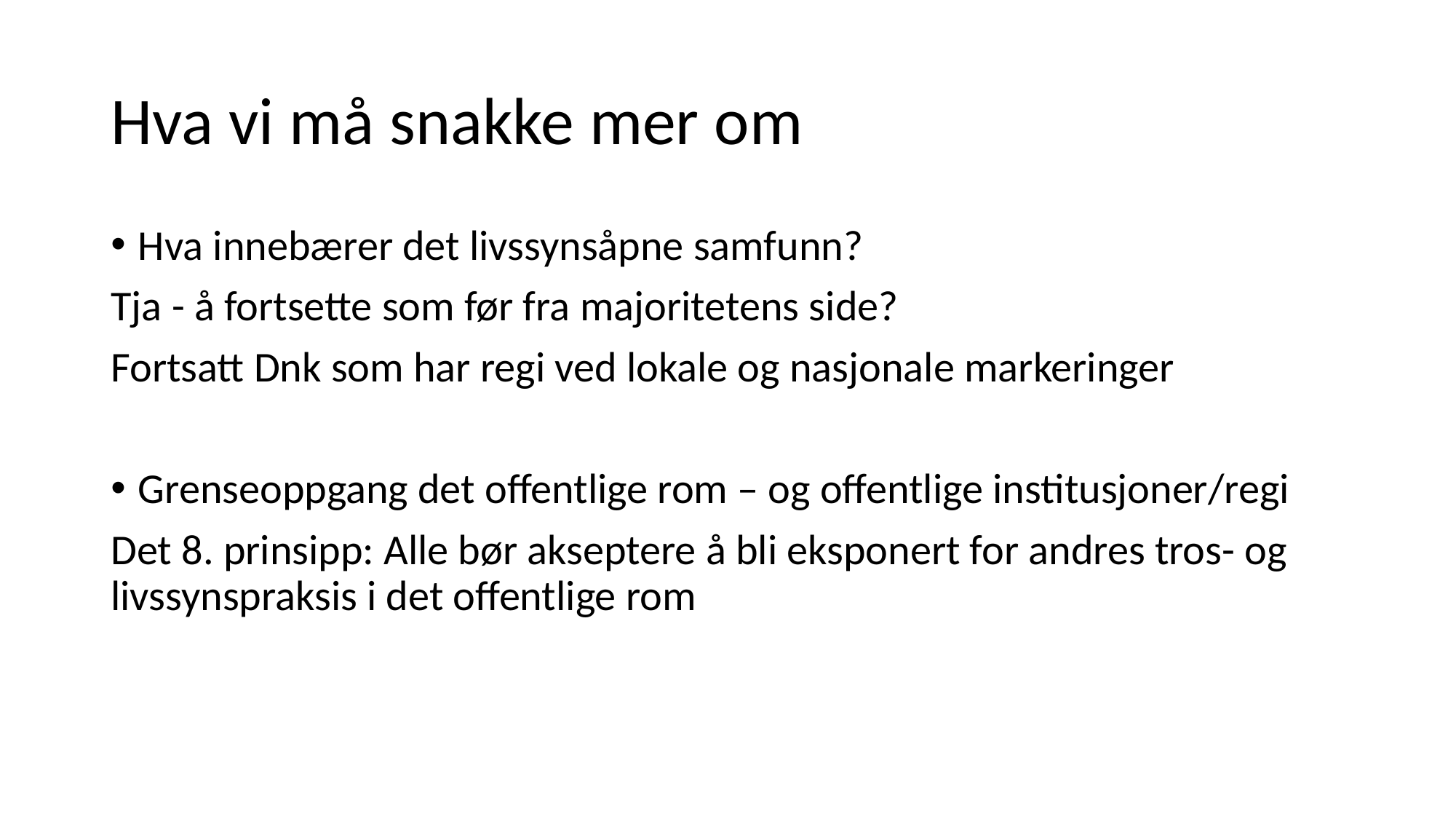

# Hva vi må snakke mer om
Hva innebærer det livssynsåpne samfunn?
Tja - å fortsette som før fra majoritetens side?
Fortsatt Dnk som har regi ved lokale og nasjonale markeringer

Grenseoppgang det offentlige rom – og offentlige institusjoner/regi
Det 8. prinsipp: Alle bør akseptere å bli eksponert for andres tros- og livssynspraksis i det offentlige rom